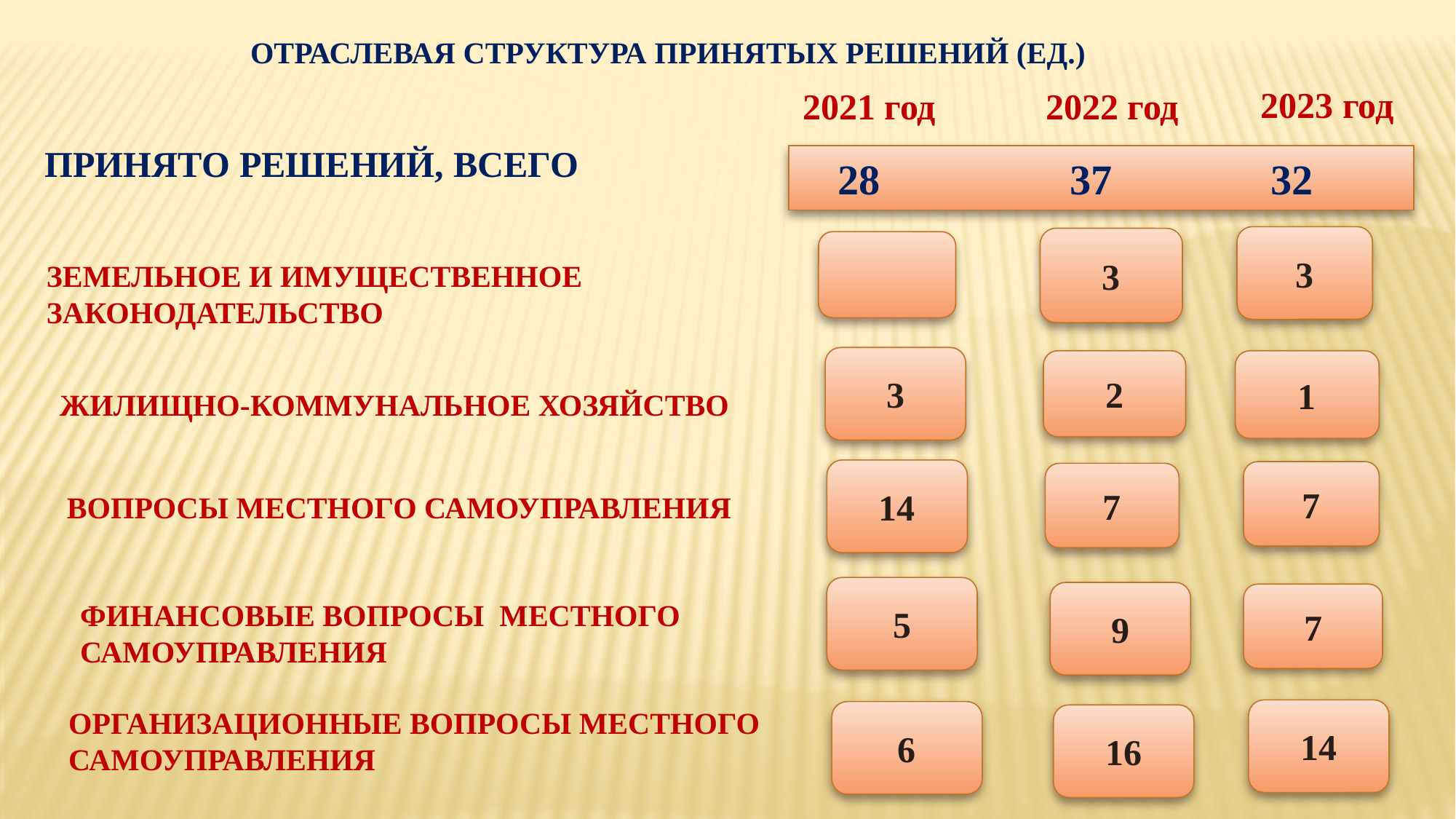

ОТРАСЛЕВАЯ СТРУКТУРА ПРИНЯТЫХ РЕШЕНИЙ (ЕД.)
2023 год
2021 год
2022 год
 ПРИНЯТО РЕШЕНИЙ, ВСЕГО
     28                  37               32
3
3

ЗЕМЕЛЬНОЕ И ИМУЩЕСТВЕННОЕ
ЗАКОНОДАТЕЛЬСТВО
3
2
1
 ЖИЛИЩНО-КОММУНАЛЬНОЕ ХОЗЯЙСТВО
14
7
7
ВОПРОСЫ МЕСТНОГО САМОУПРАВЛЕНИЯ
5
9
7
ФИНАНСОВЫЕ ВОПРОСЫ  МЕСТНОГО
САМОУПРАВЛЕНИЯ
ОРГАНИЗАЦИОННЫЕ ВОПРОСЫ МЕСТНОГО САМОУПРАВЛЕНИЯ
14
6
16